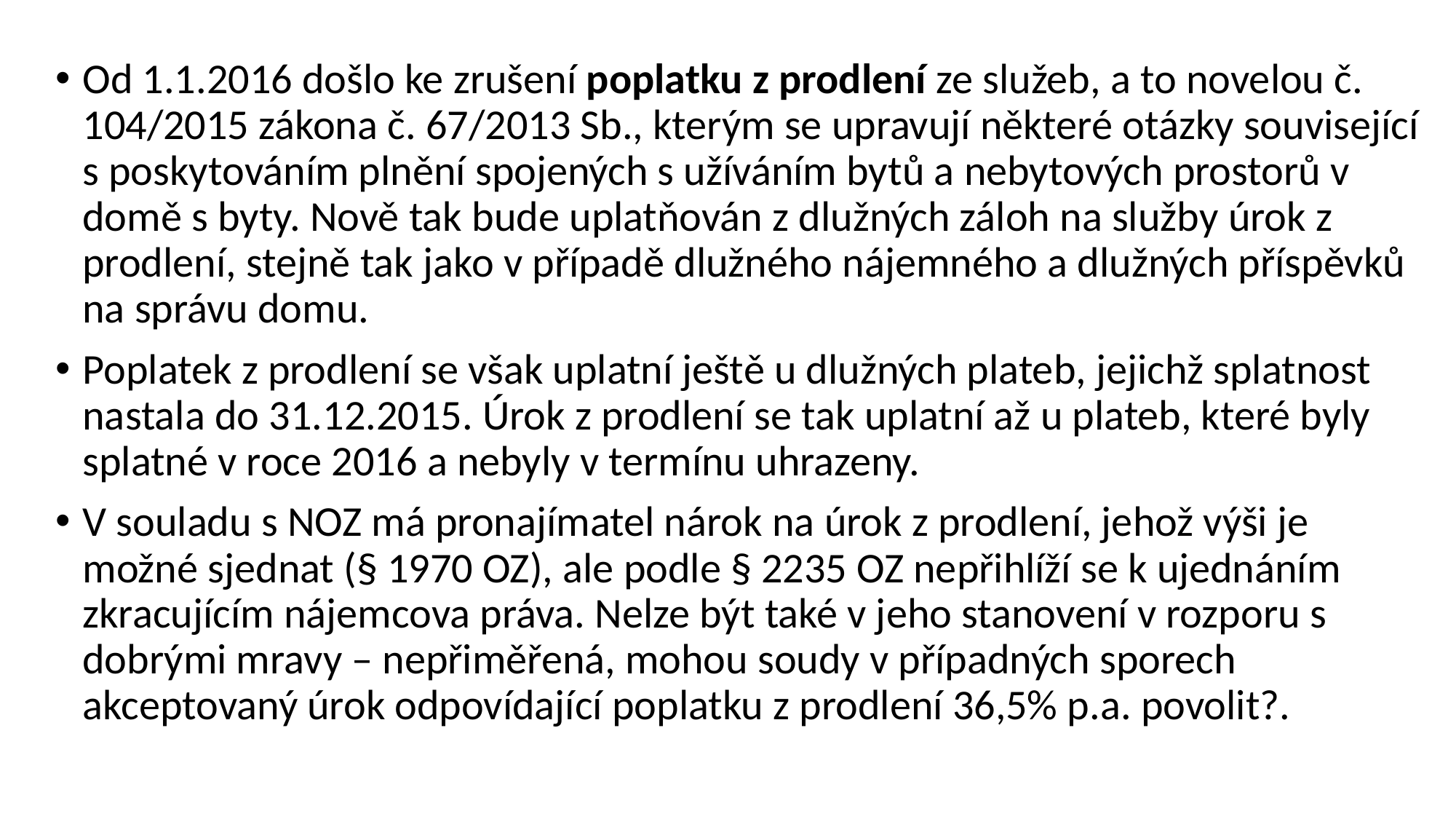

Od 1.1.2016 došlo ke zrušení poplatku z prodlení ze služeb, a to novelou č. 104/2015 zákona č. 67/2013 Sb., kterým se upravují některé otázky související s poskytováním plnění spojených s užíváním bytů a nebytových prostorů v domě s byty. Nově tak bude uplatňován z dlužných záloh na služby úrok z prodlení, stejně tak jako v případě dlužného nájemného a dlužných příspěvků na správu domu.
Poplatek z prodlení se však uplatní ještě u dlužných plateb, jejichž splatnost nastala do 31.12.2015. Úrok z prodlení se tak uplatní až u plateb, které byly splatné v roce 2016 a nebyly v termínu uhrazeny.
V souladu s NOZ má pronajímatel nárok na úrok z prodlení, jehož výši je možné sjednat (§ 1970 OZ), ale podle § 2235 OZ nepřihlíží se k ujednáním zkracujícím nájemcova práva. Nelze být také v jeho stanovení v rozporu s dobrými mravy – nepřiměřená, mohou soudy v případných sporech akceptovaný úrok odpovídající poplatku z prodlení 36,5% p.a. povolit?.